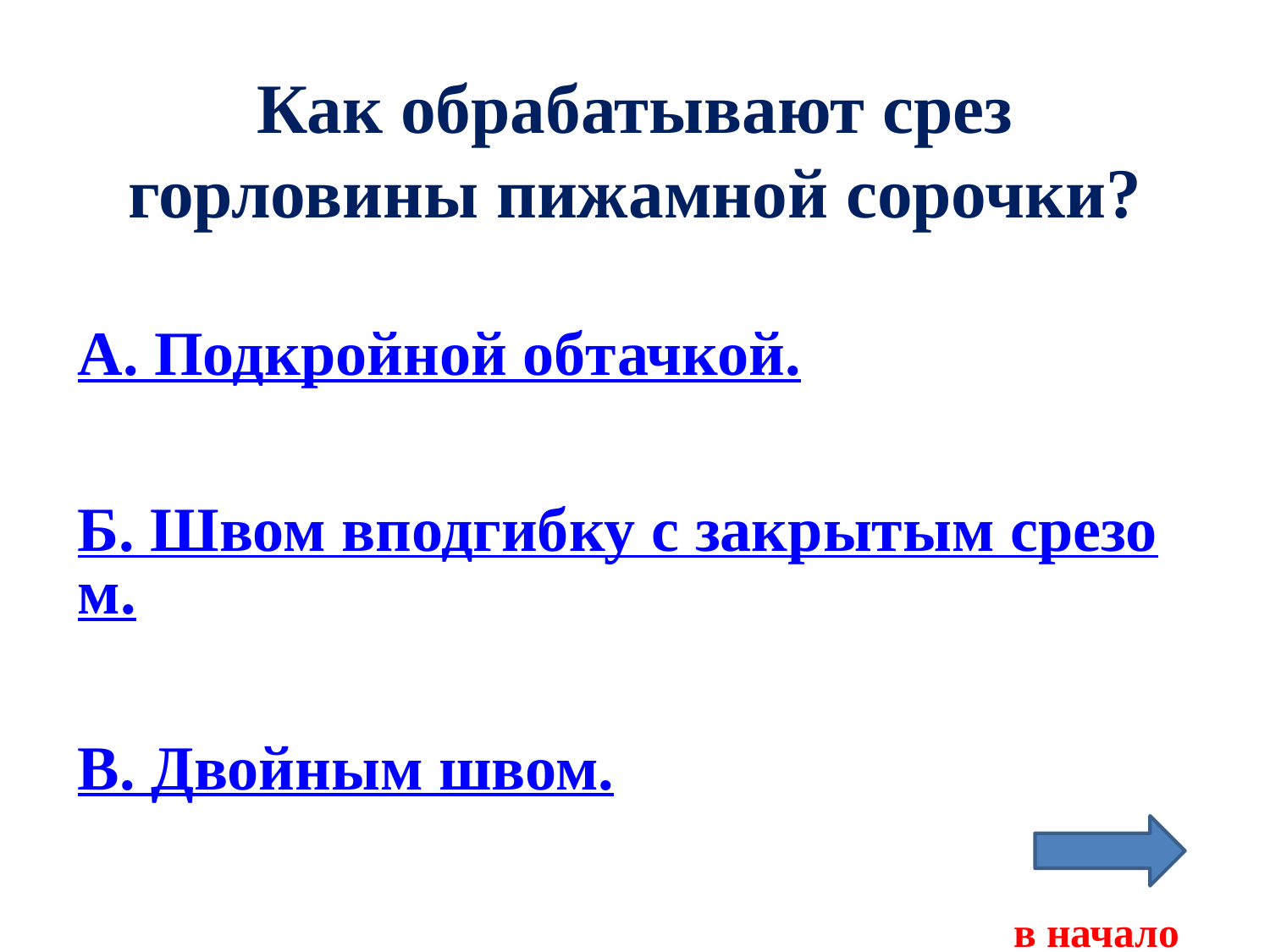

# Как обрабатывают срез горловины пижамной сорочки?
А. Подкройной обтачкой.

Б. Швом вподгибку с закрытым срезом.

В. Двойным швом.

                                                                   в начало